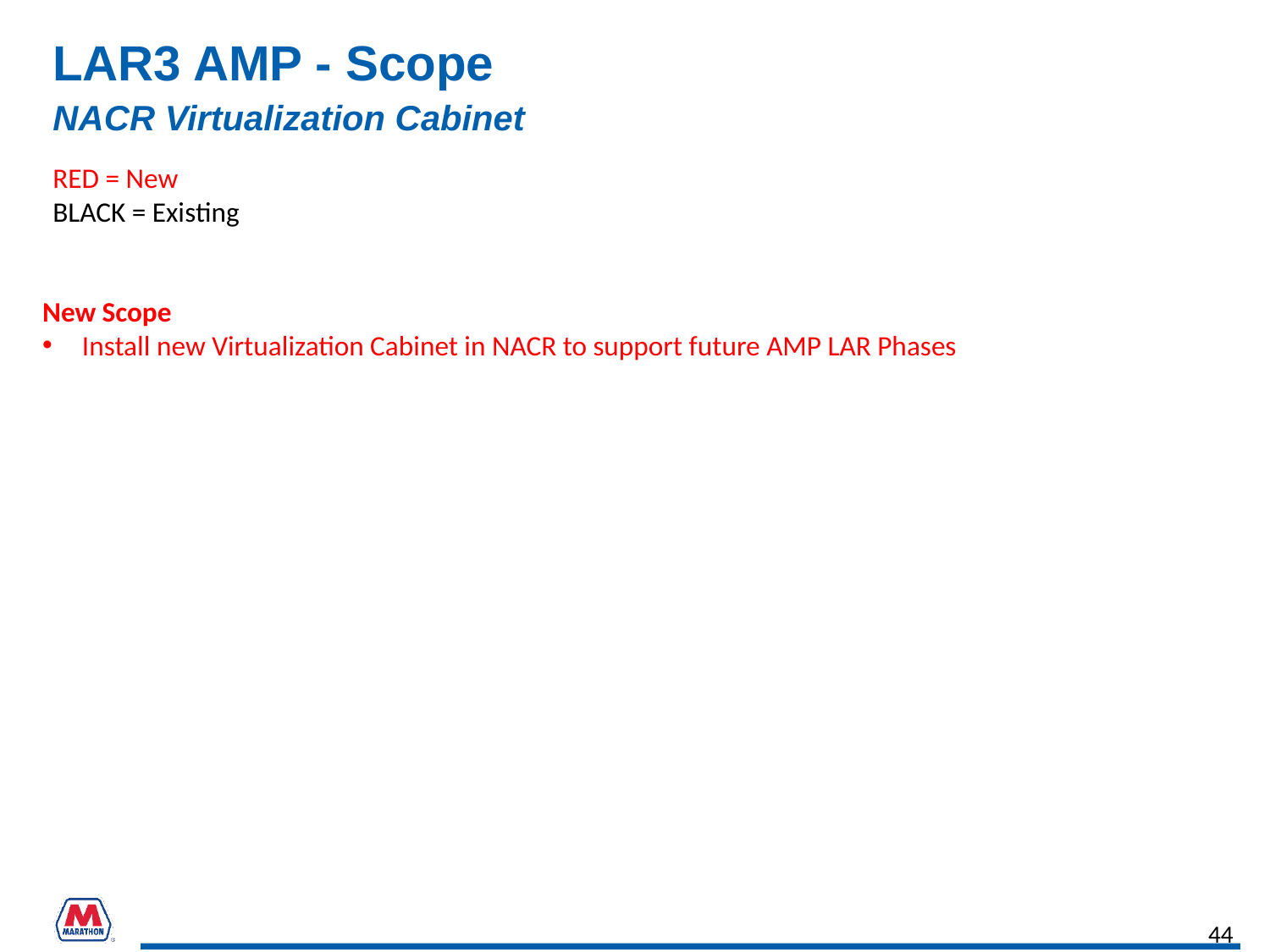

# LAR3 AMP - Scope
NACR Virtualization Cabinet
RED = New
BLACK = Existing
New Scope
Install new Virtualization Cabinet in NACR to support future AMP LAR Phases

44